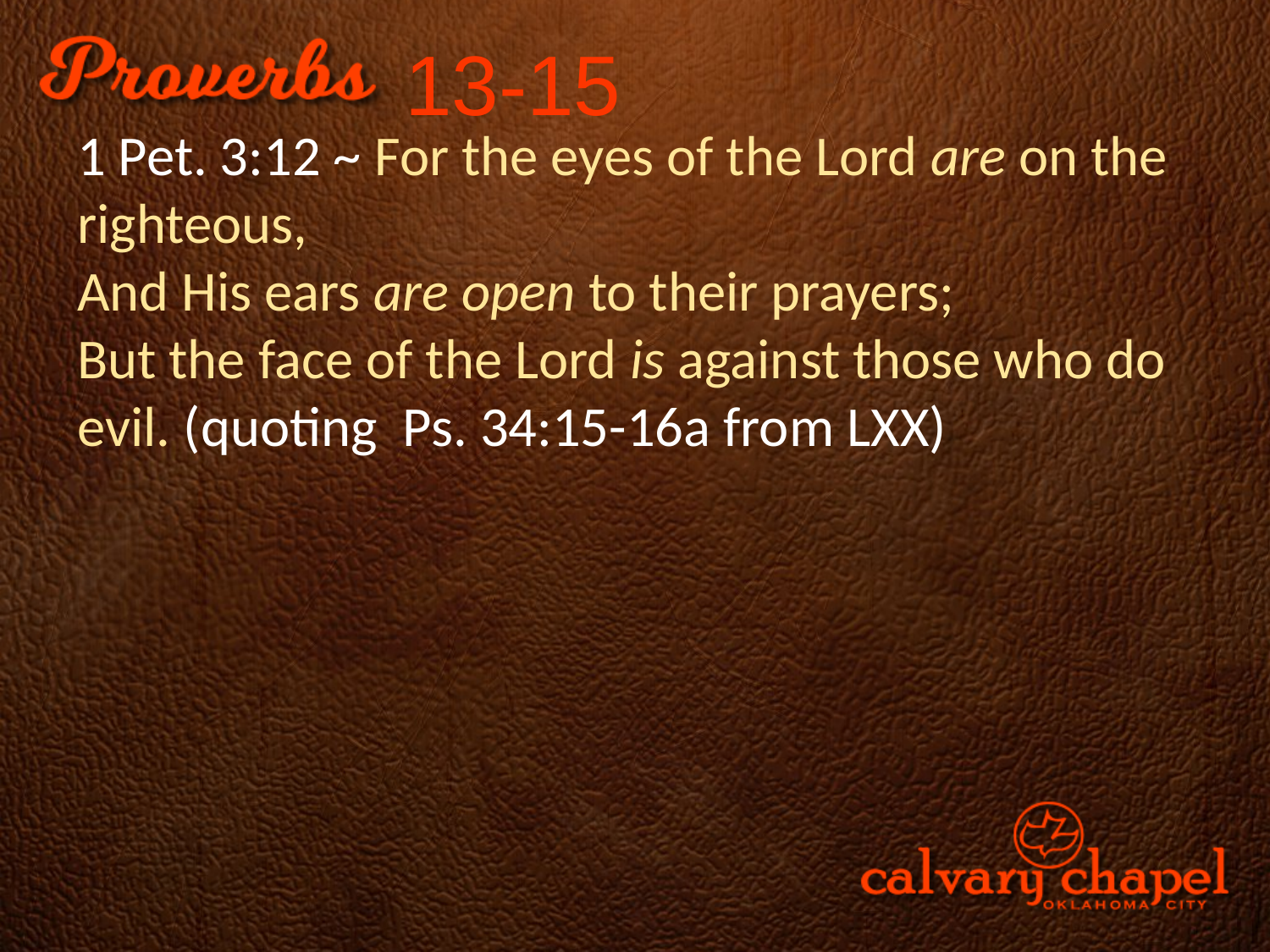

13-15
1 Pet. 3:12 ~ For the eyes of the Lord are on the righteous,
And His ears are open to their prayers;
But the face of the Lord is against those who do evil. (quoting  Ps. 34:15-16a from LXX)